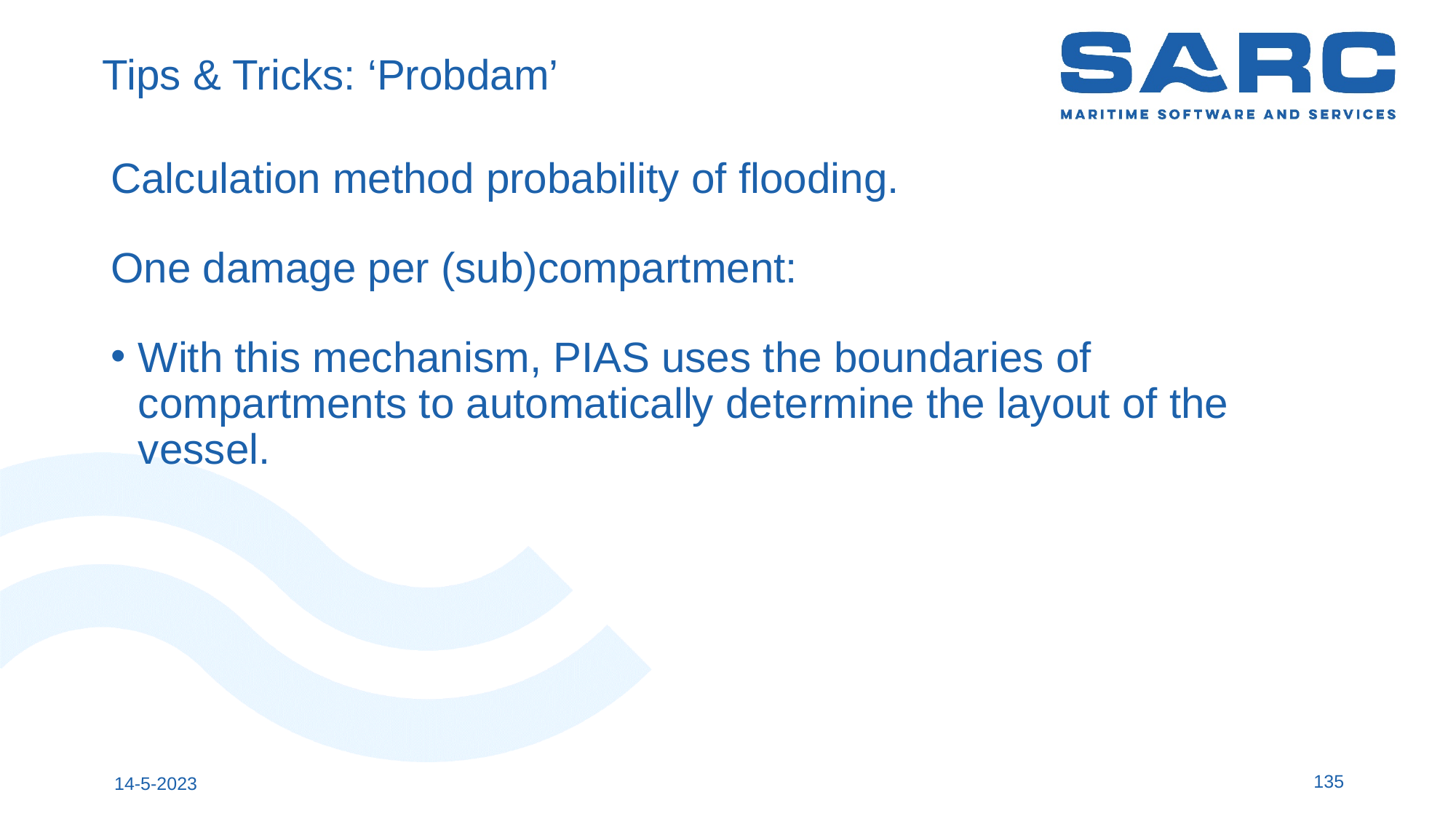

# Tips & Tricks: ‘Probdam’
Calculation method probability of flooding.

One damage per (sub)compartment:

With this mechanism, PIAS uses the boundaries of compartments to automatically determine the layout of the vessel.

135
14-5-2023